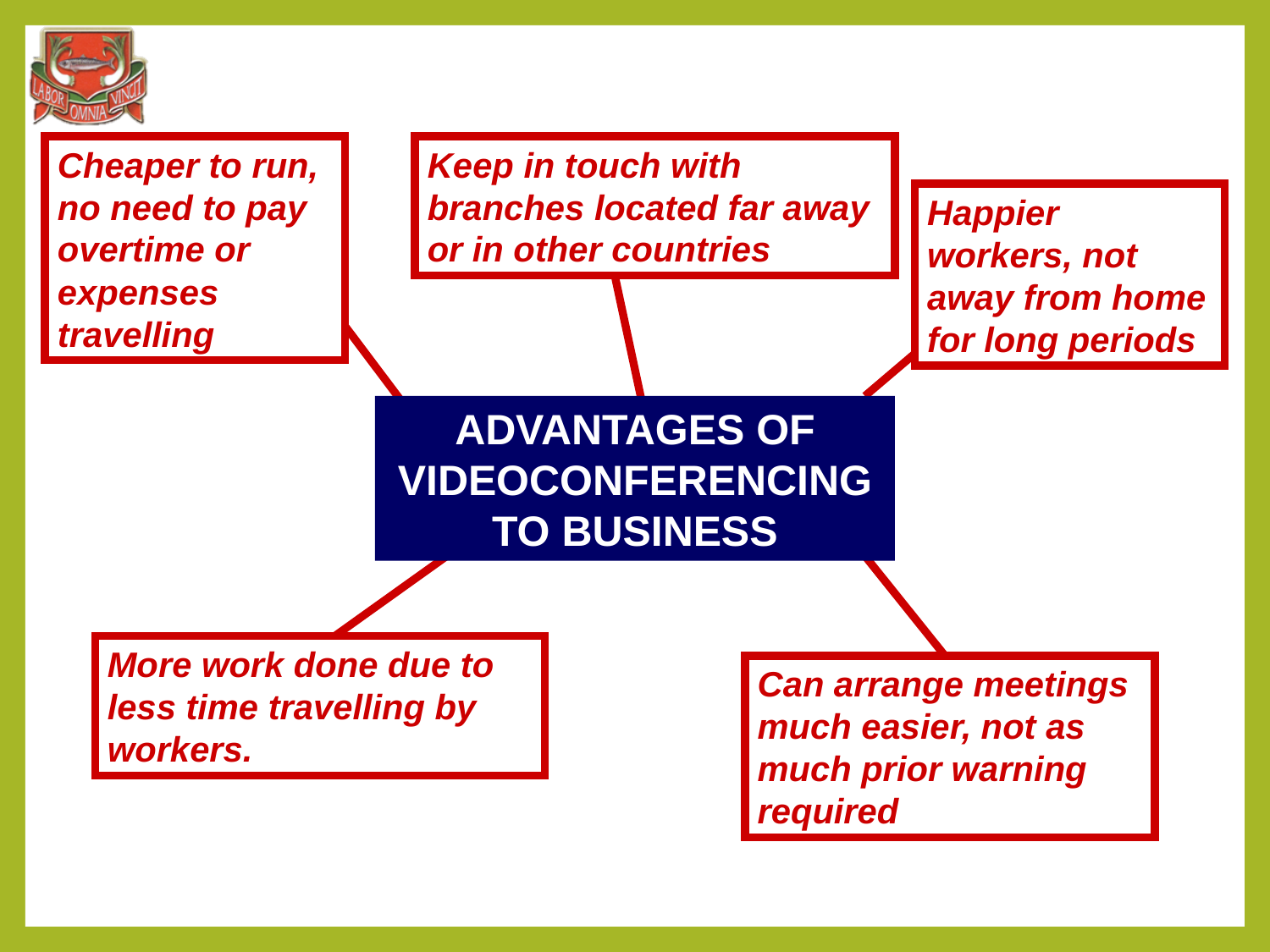

Cheaper to run, no need to pay overtime or expenses travelling
Keep in touch with branches located far away or in other countries
Happier workers, not away from home for long periods

ADVANTAGES OF VIDEOCONFERENCING TO BUSINESS

More work done due to less time travelling by workers.
Can arrange meetings much easier, not as much prior warning required